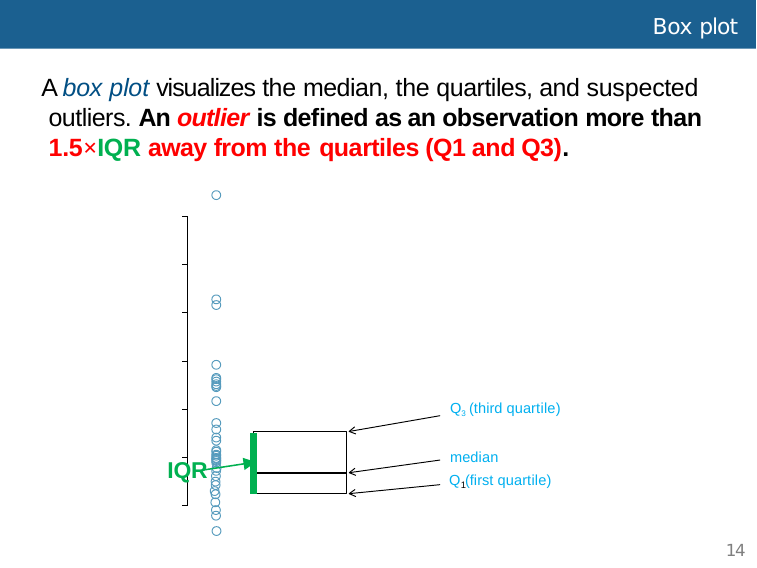

# Box plot
A box plot visualizes the median, the quartiles, and suspected  outliers. An outlier is deﬁned as an observation more than  1.5×IQR away from the quartiles (Q1 and Q3).

Q3 (third quartile)

median

IQR

Q (first quartile)

1

14